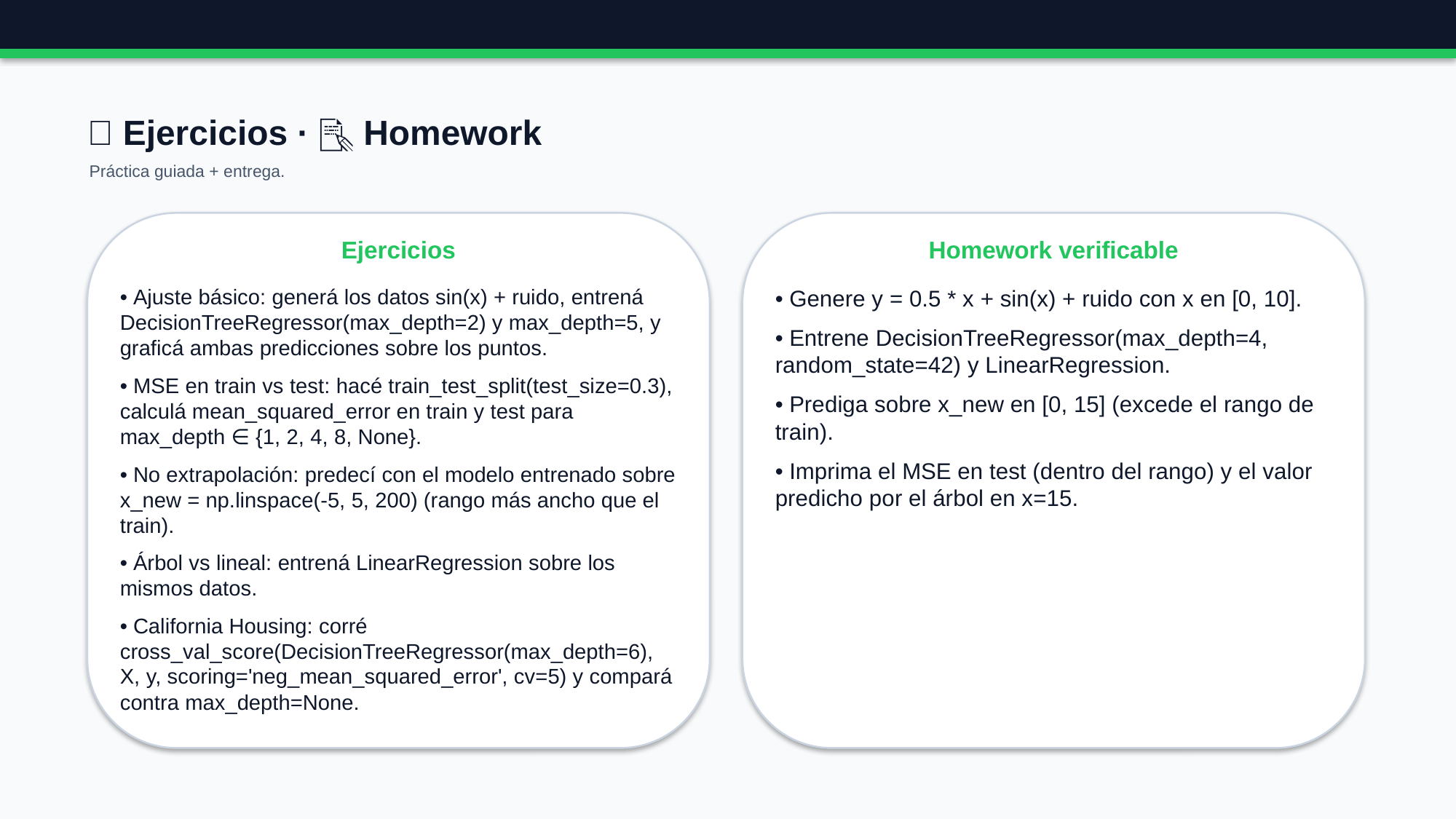

🧪 Ejercicios · 📝 Homework
Práctica guiada + entrega.

Ejercicios
Homework verificable
• Ajuste básico: generá los datos sin(x) + ruido, entrená DecisionTreeRegressor(max_depth=2) y max_depth=5, y graficá ambas predicciones sobre los puntos.
• MSE en train vs test: hacé train_test_split(test_size=0.3), calculá mean_squared_error en train y test para max_depth ∈ {1, 2, 4, 8, None}.
• No extrapolación: predecí con el modelo entrenado sobre x_new = np.linspace(-5, 5, 200) (rango más ancho que el train).
• Árbol vs lineal: entrená LinearRegression sobre los mismos datos.
• California Housing: corré cross_val_score(DecisionTreeRegressor(max_depth=6), X, y, scoring='neg_mean_squared_error', cv=5) y compará contra max_depth=None.
• Genere y = 0.5 * x + sin(x) + ruido con x en [0, 10].
• Entrene DecisionTreeRegressor(max_depth=4, random_state=42) y LinearRegression.
• Prediga sobre x_new en [0, 15] (excede el rango de train).
• Imprima el MSE en test (dentro del rango) y el valor predicho por el árbol en x=15.